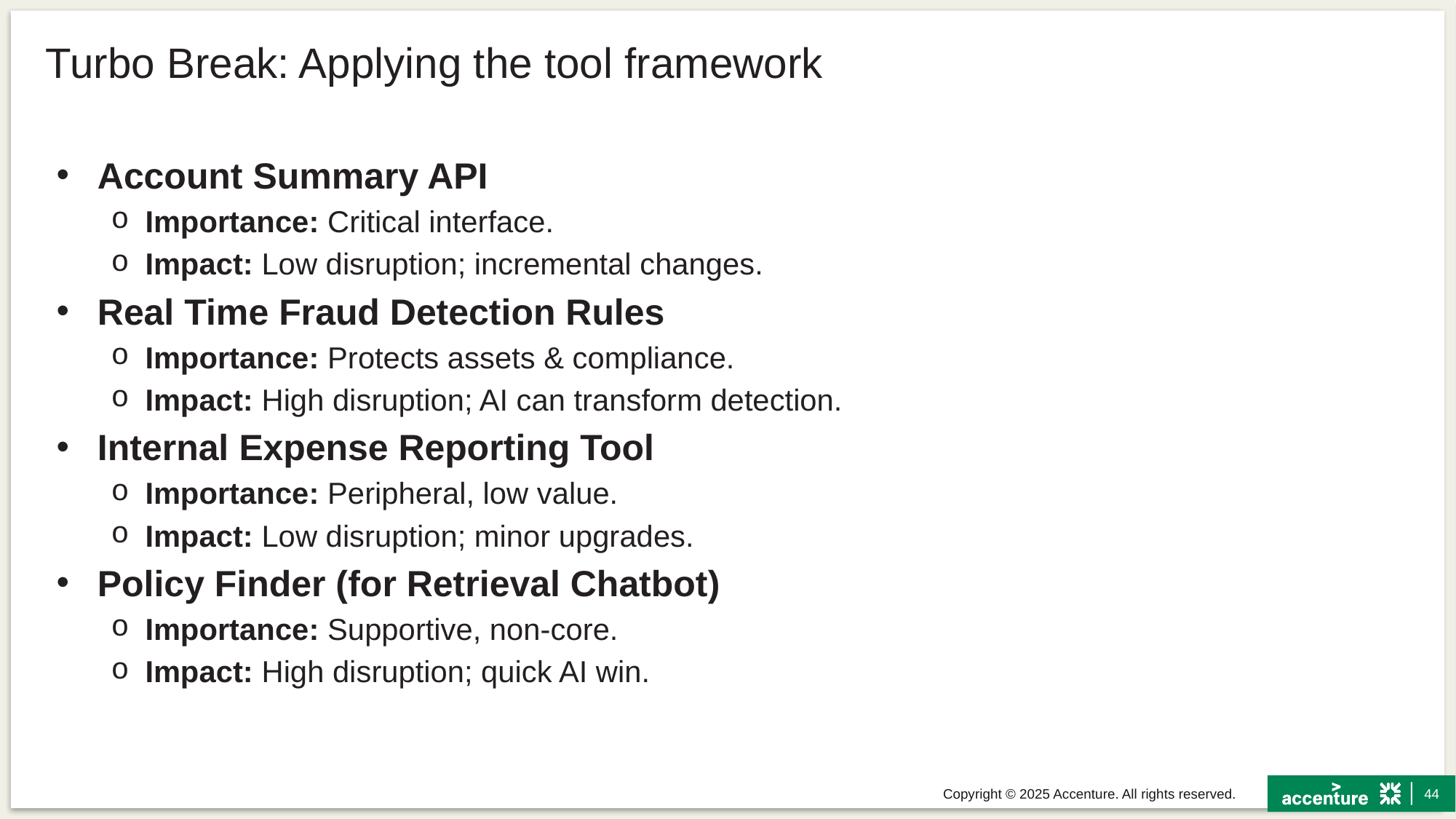

# Turbo Break: Applying the tool framework
Account Summary API
Importance: Critical interface.
Impact: Low disruption; incremental changes.
Real Time Fraud Detection Rules
Importance: Protects assets & compliance.
Impact: High disruption; AI can transform detection.
Internal Expense Reporting Tool
Importance: Peripheral, low value.
Impact: Low disruption; minor upgrades.
Policy Finder (for Retrieval Chatbot)
Importance: Supportive, non-core.
Impact: High disruption; quick AI win.